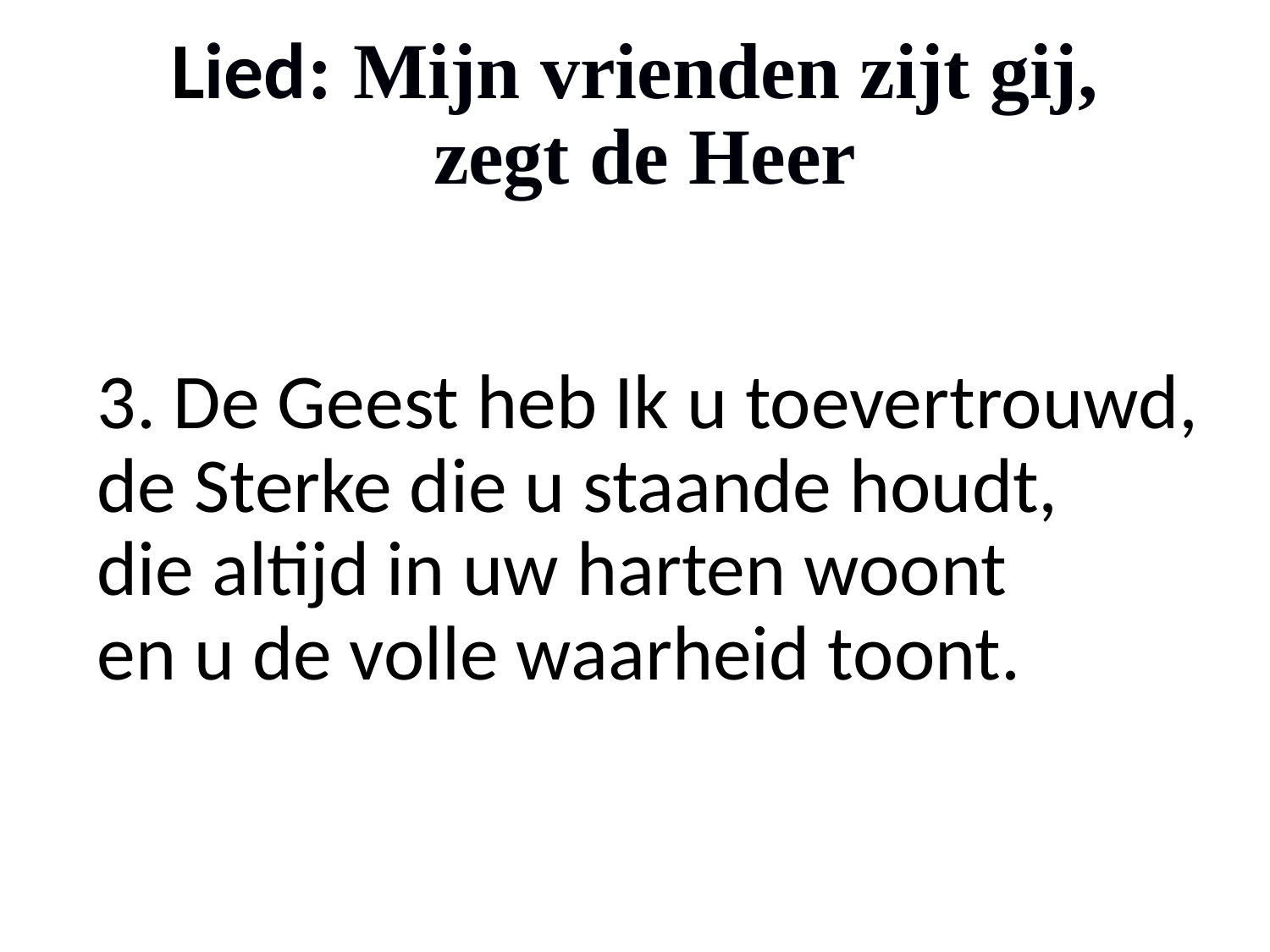

# Lied: Mijn vrienden zijt gij, zegt de Heer
3. De Geest heb Ik u toevertrouwd,
de Sterke die u staande houdt,
die altijd in uw harten woont
en u de volle waarheid toont.